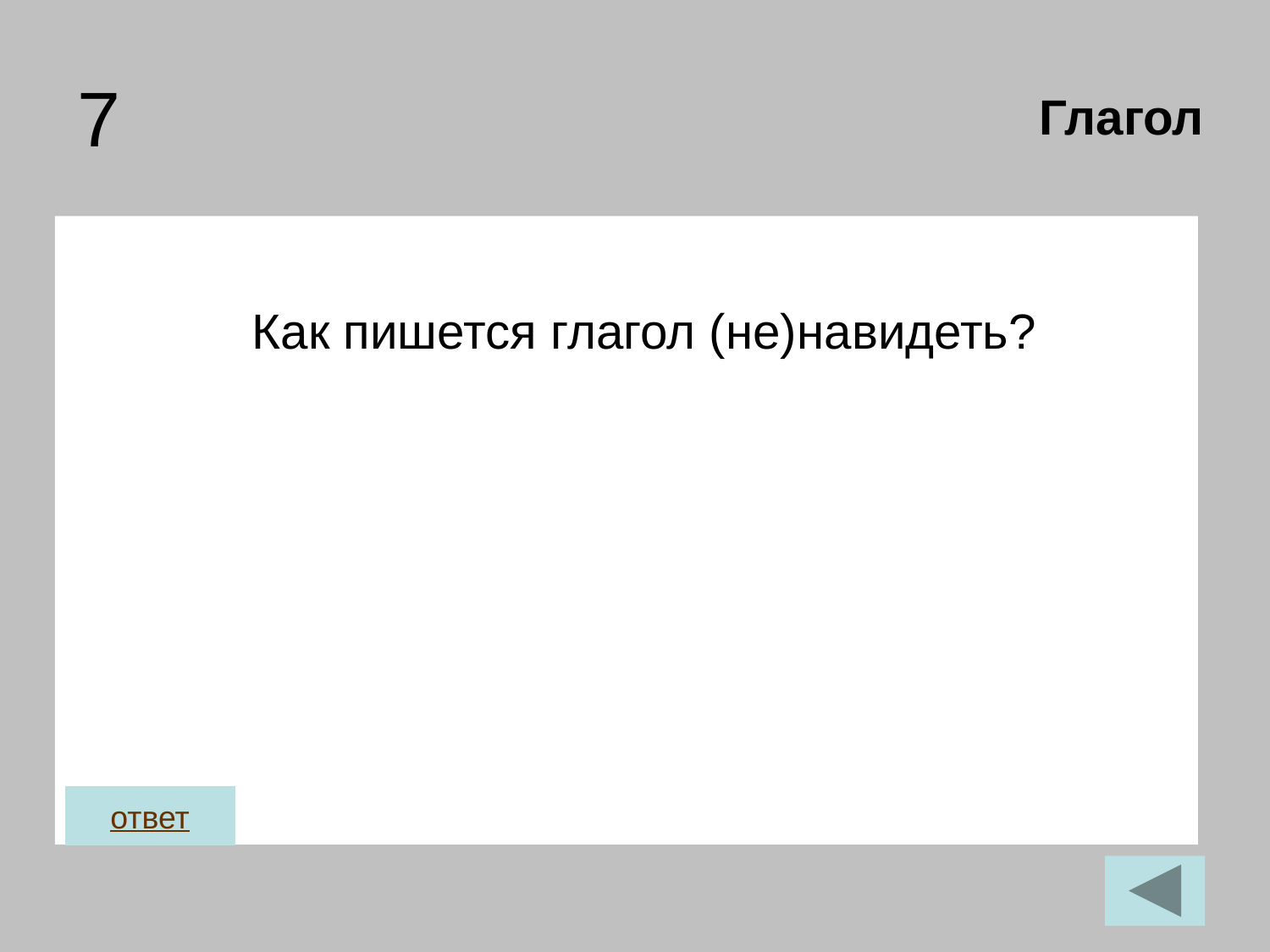

7
Глагол

Как пишется глагол (не)навидеть?
ответ